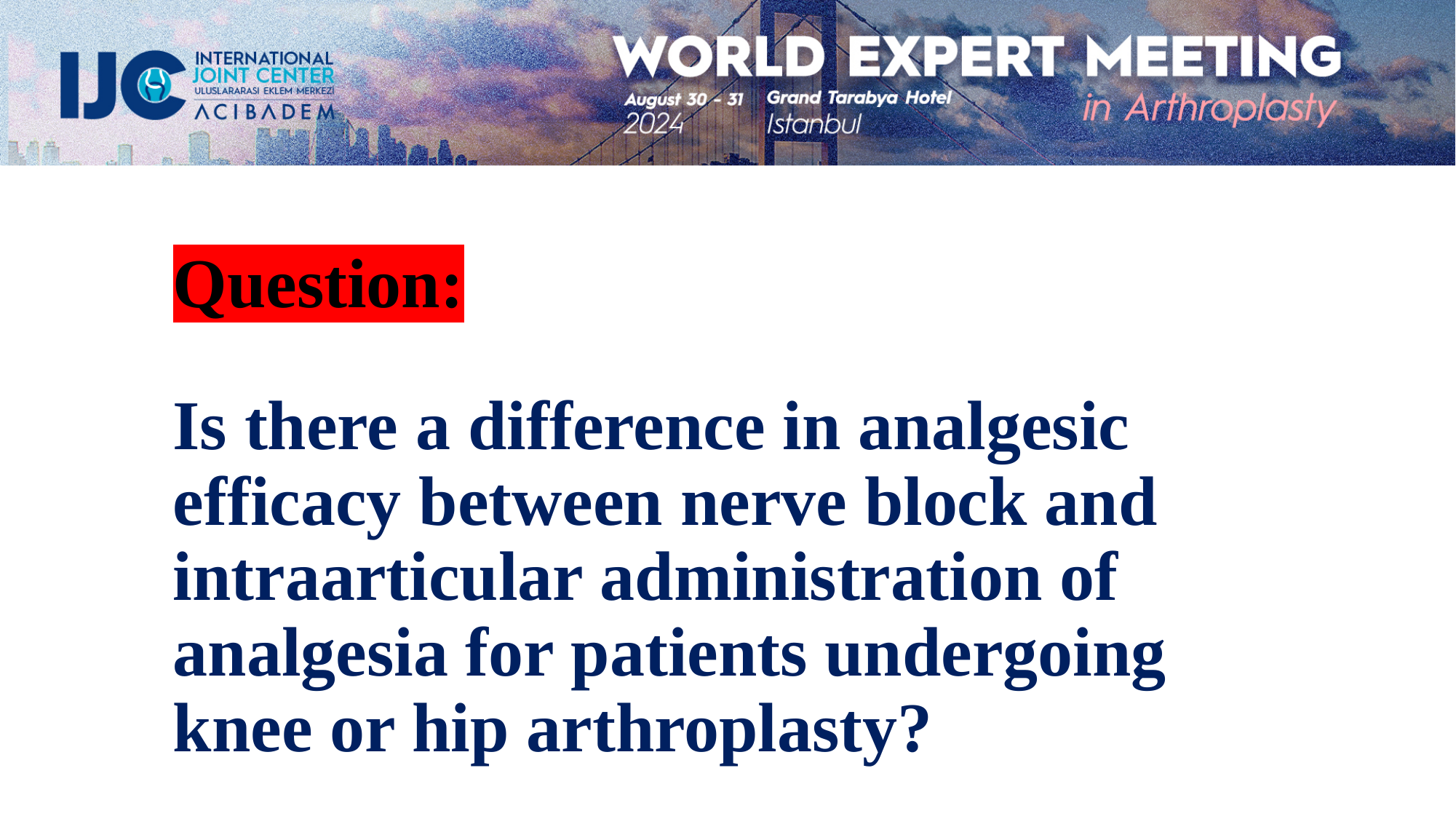

Question:

Is there a difference in analgesic efficacy between nerve block and intraarticular administration of analgesia for patients undergoing knee or hip arthroplasty?